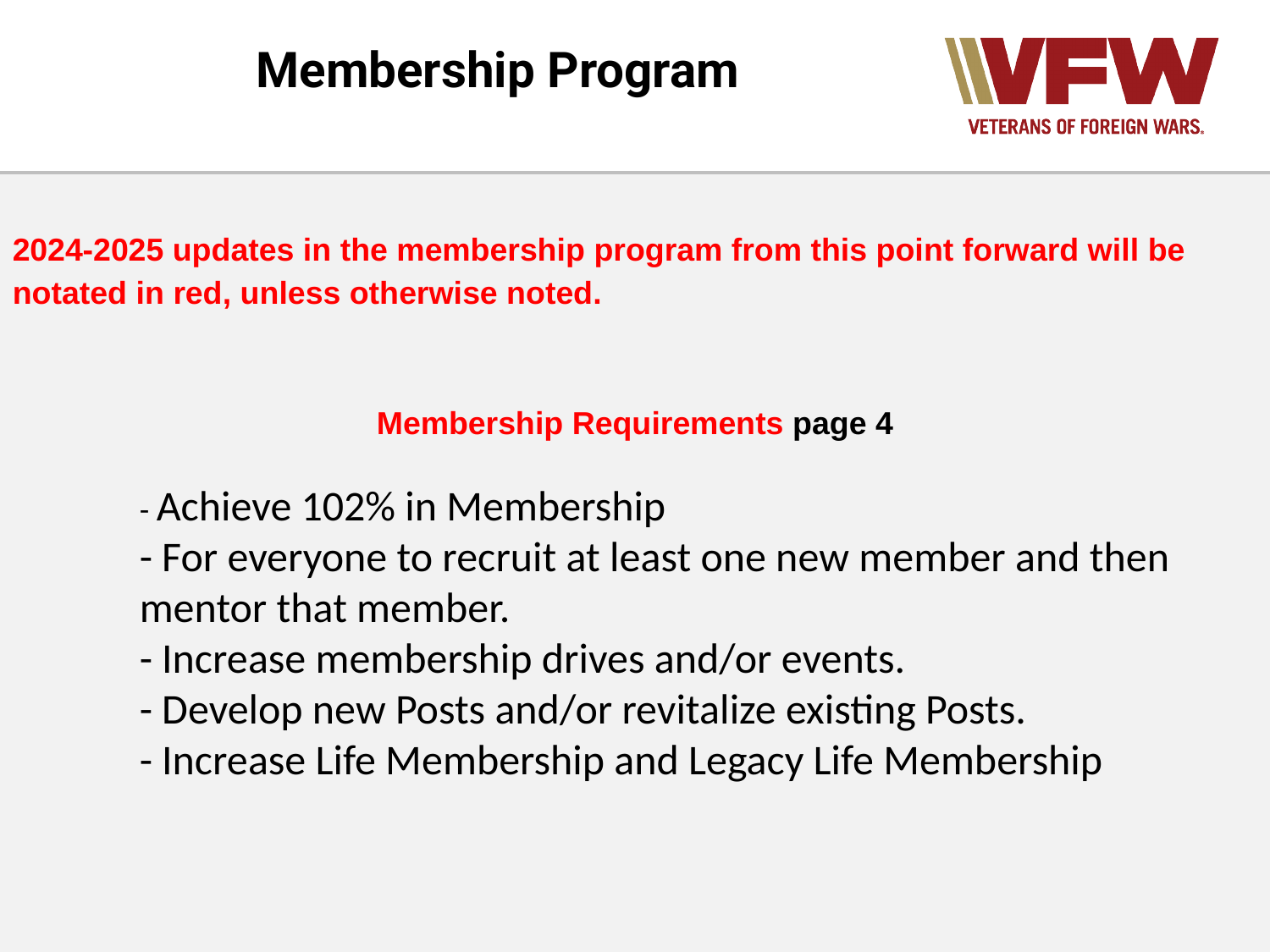

Membership Program
2024-2025 updates in the membership program from this point forward will be notated in red, unless otherwise noted.

Membership Requirements page 4

- Achieve 102% in Membership
- For everyone to recruit at least one new member and then mentor that member.
- Increase membership drives and/or events.
- Develop new Posts and/or revitalize existing Posts.
- Increase Life Membership and Legacy Life Membership